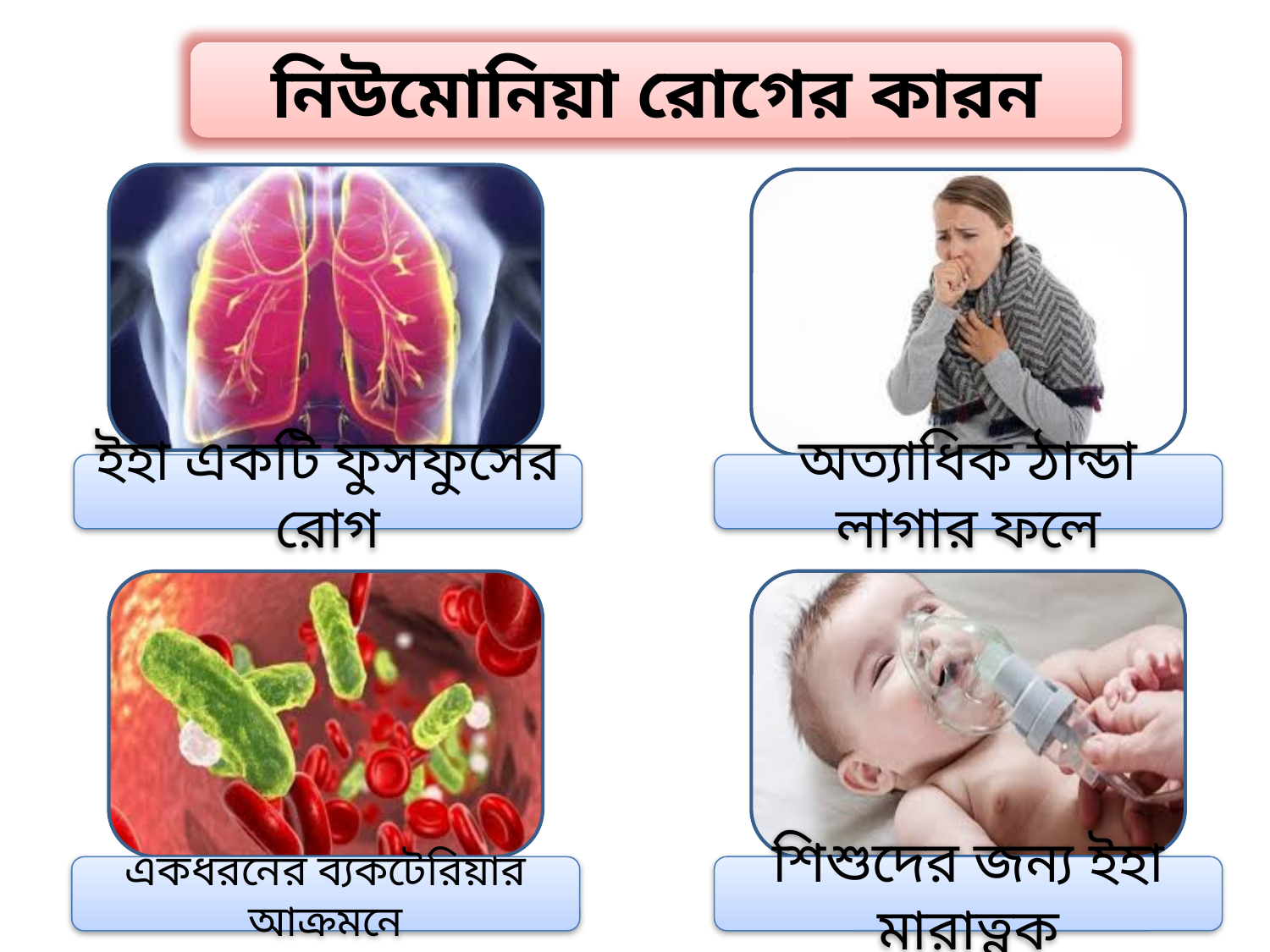

নিউমোনিয়া রোগের কারন

ইহা একটি ফুসফুসের রোগ
অত্যাধিক ঠান্ডা লাগার ফলে

শিশুদের জন্য ইহা মারাত্নক
একধরনের ব্যকটেরিয়ার আক্রমনে